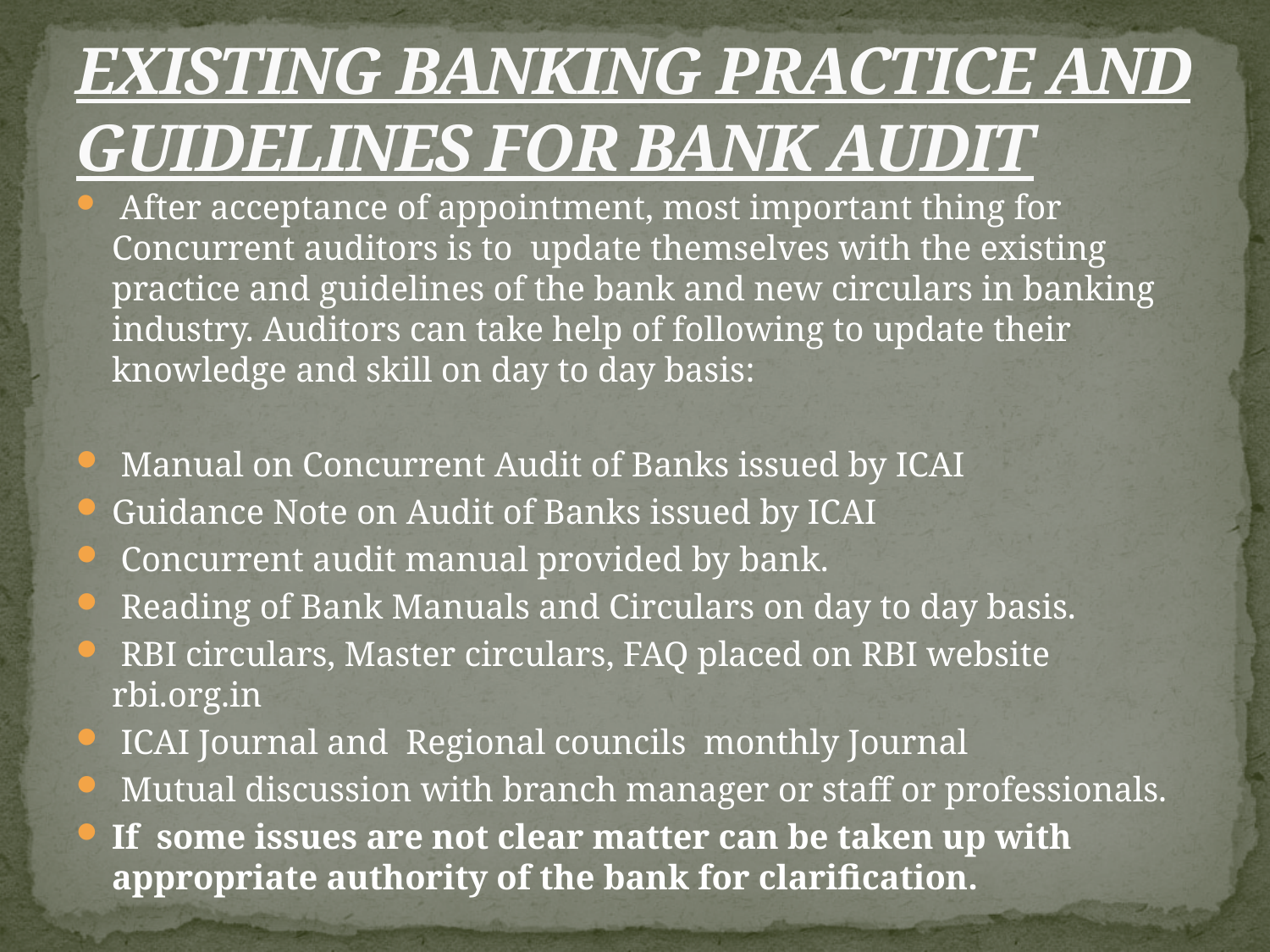

# EXISTING BANKING PRACTICE AND GUIDELINES FOR BANK AUDIT
 After acceptance of appointment, most important thing for  Concurrent auditors is to  update themselves with the existing practice and guidelines of the bank and new circulars in banking industry. Auditors can take help of following to update their knowledge and skill on day to day basis:

 Manual on Concurrent Audit of Banks issued by ICAI
Guidance Note on Audit of Banks issued by ICAI
 Concurrent audit manual provided by bank.
 Reading of Bank Manuals and Circulars on day to day basis.
 RBI circulars, Master circulars, FAQ placed on RBI website  rbi.org.in
 ICAI Journal and  Regional councils  monthly Journal
 Mutual discussion with branch manager or staff or professionals.
If  some issues are not clear matter can be taken up with appropriate authority of the bank for clarification.